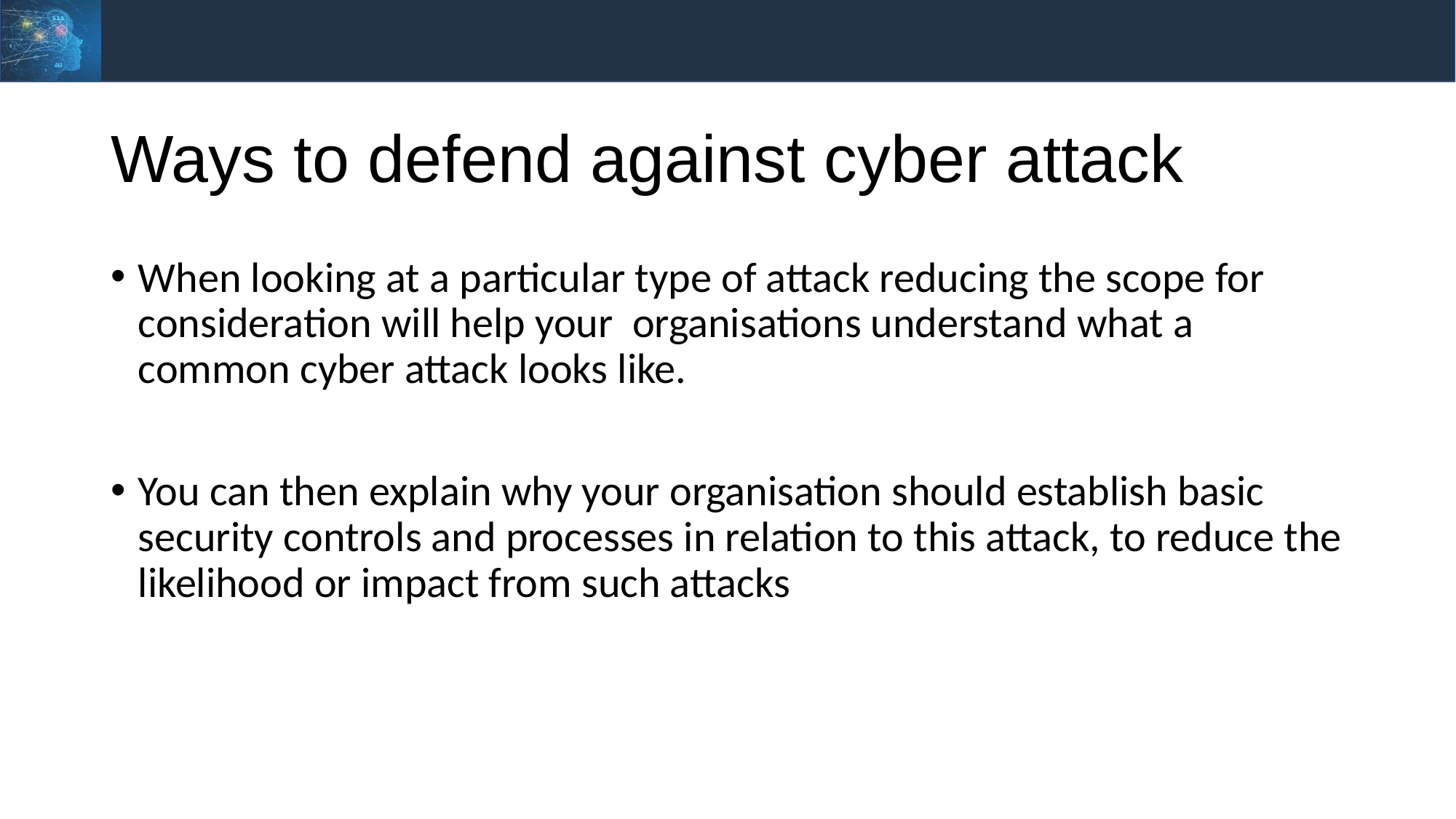

# Ways to defend against cyber attack
When looking at a particular type of attack reducing the scope for consideration will help your  organisations understand what a common cyber attack looks like.

You can then explain why your organisation should establish basic security controls and processes in relation to this attack, to reduce the likelihood or impact from such attacks